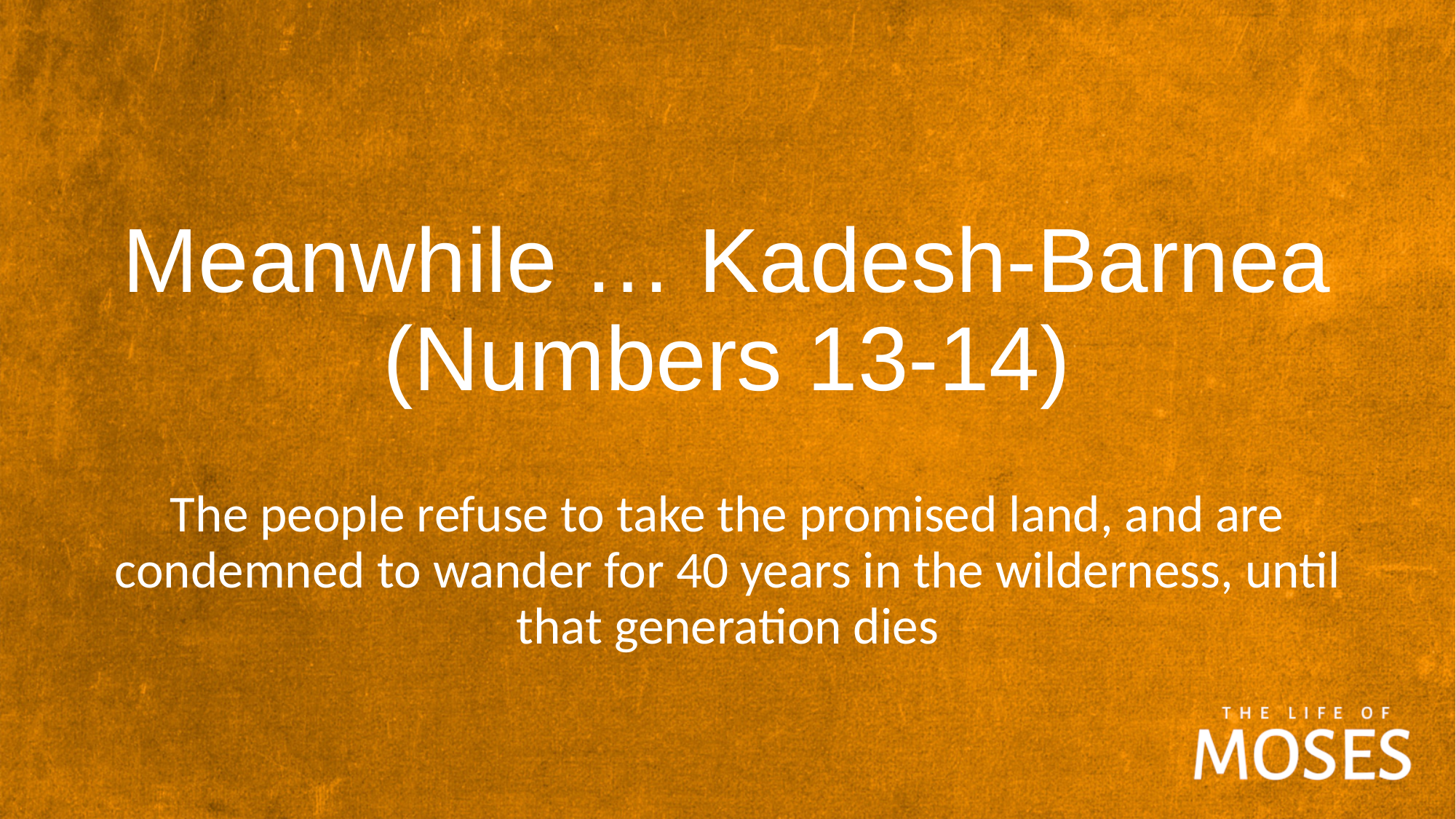

# Meanwhile … Kadesh-Barnea (Numbers 13-14)
The people refuse to take the promised land, and are condemned to wander for 40 years in the wilderness, until that generation dies